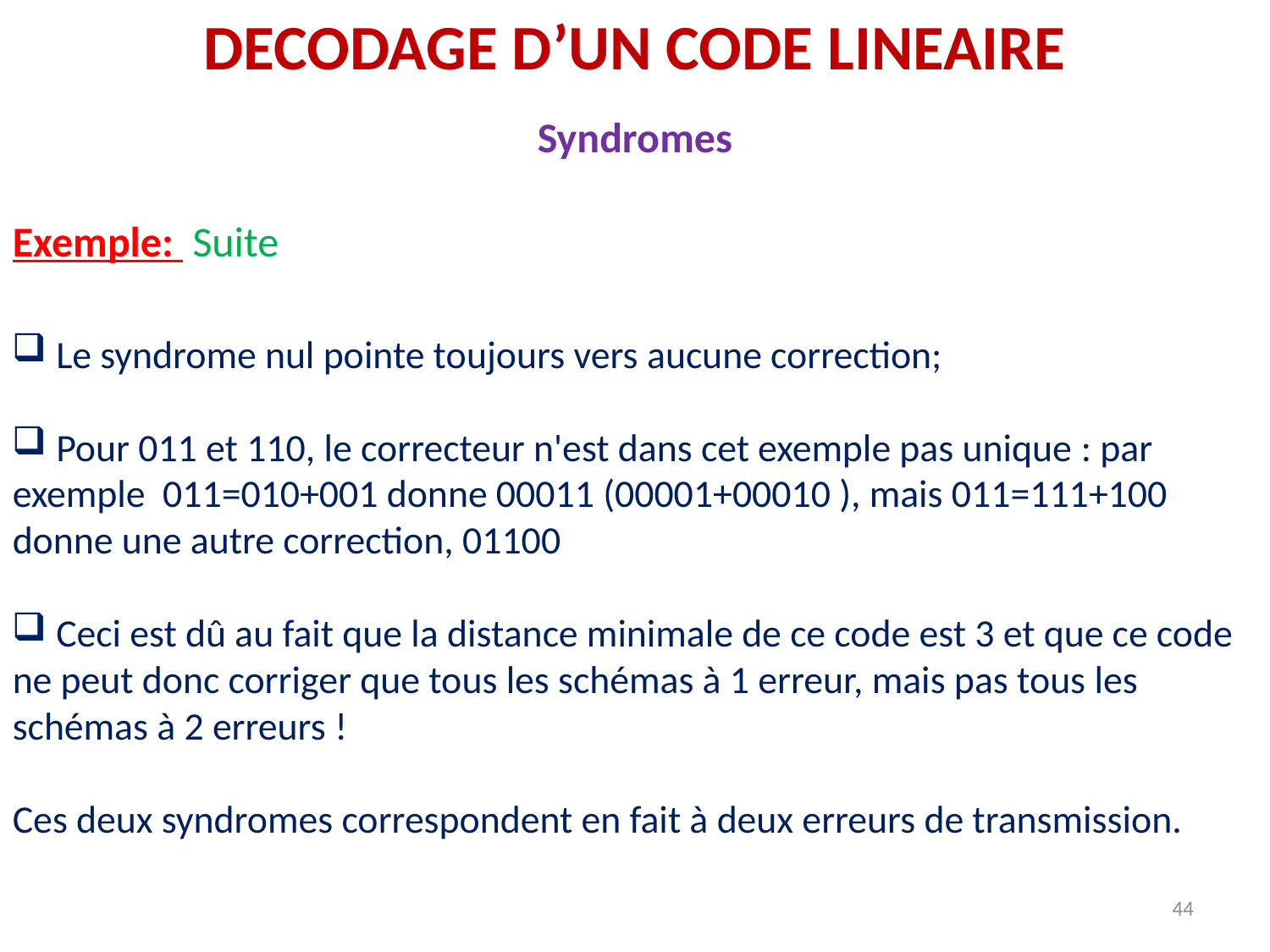

DECODAGE D’UN CODE LINEAIRE
Syndromes
Exemple:  Suite
 Le syndrome nul pointe toujours vers aucune correction;

 Pour 011 et 110, le correcteur n'est dans cet exemple pas unique : par exemple  011=010+001 donne 00011 (00001+00010 ), mais 011=111+100 donne une autre correction, 01100

 Ceci est dû au fait que la distance minimale de ce code est 3 et que ce code ne peut donc corriger que tous les schémas à 1 erreur, mais pas tous les schémas à 2 erreurs !

Ces deux syndromes correspondent en fait à deux erreurs de transmission.
44